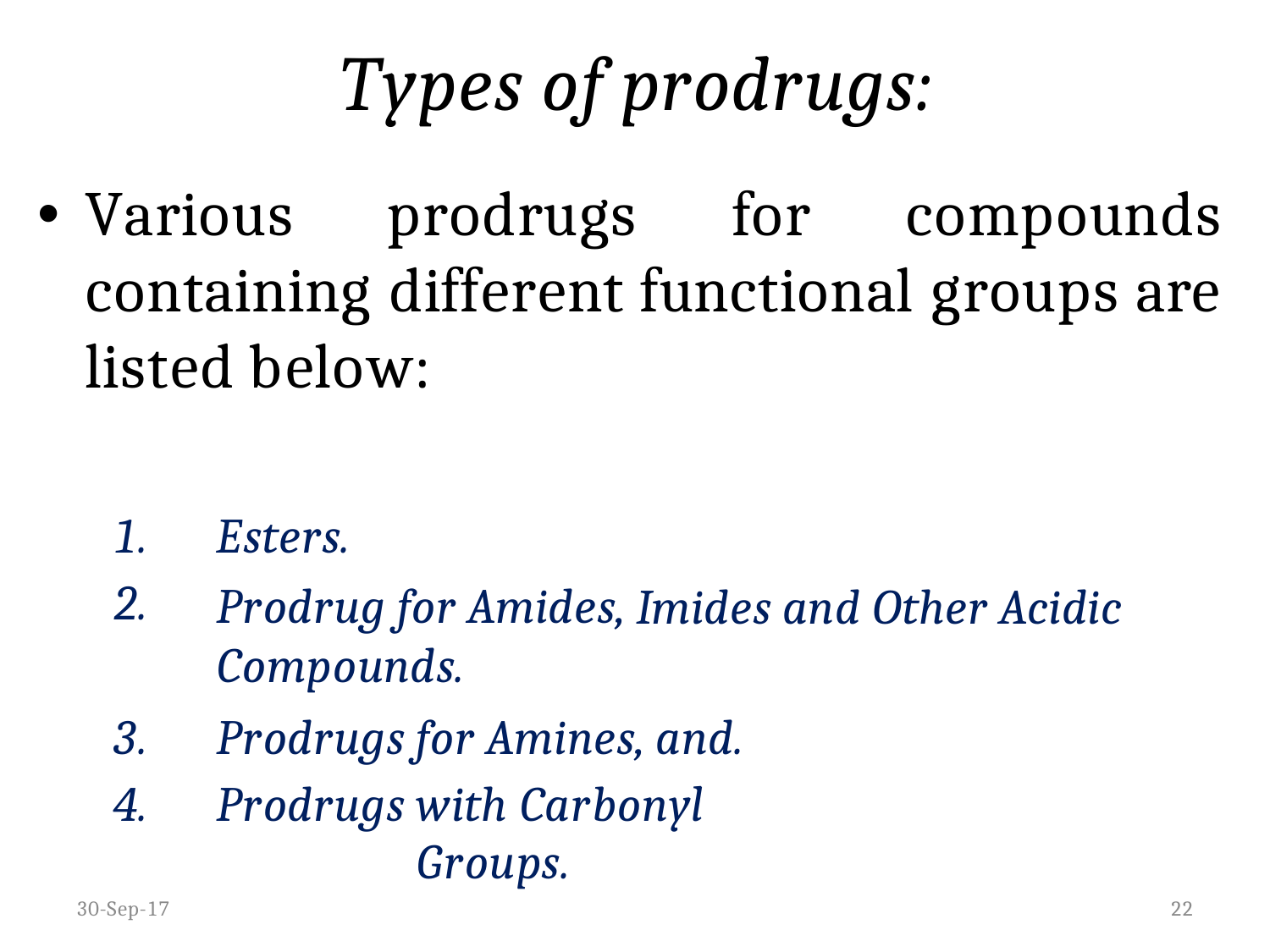

Types of prodrugs:
Various
prodrugs
for
compounds
•
containing different
listed below:
functional
groups
are
1.
2.
Esters.
Prodrug for Amides, Compounds.
Imides and Other
Acidic
3.
4.
Prodrugs
Prodrugs
for Amines, and.
with Carbonyl Groups.
30-Sep-17
22